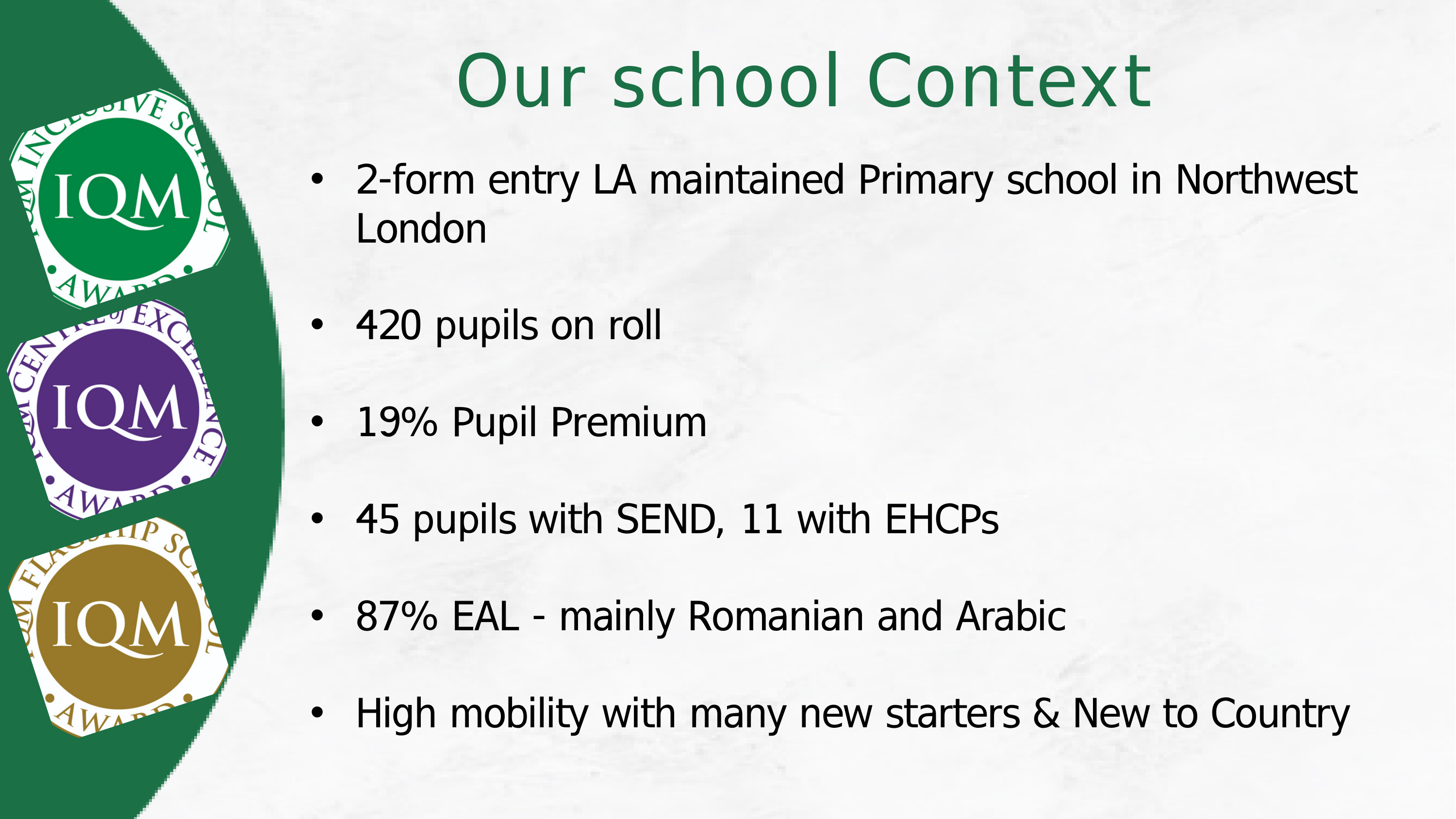

Our school Context

2-form entry LA maintained Primary school in Northwest London

420 pupils on roll

19% Pupil Premium

45 pupils with SEND, 11 with EHCPs

87% EAL - mainly Romanian and Arabic

High mobility with many new starters & New to Country